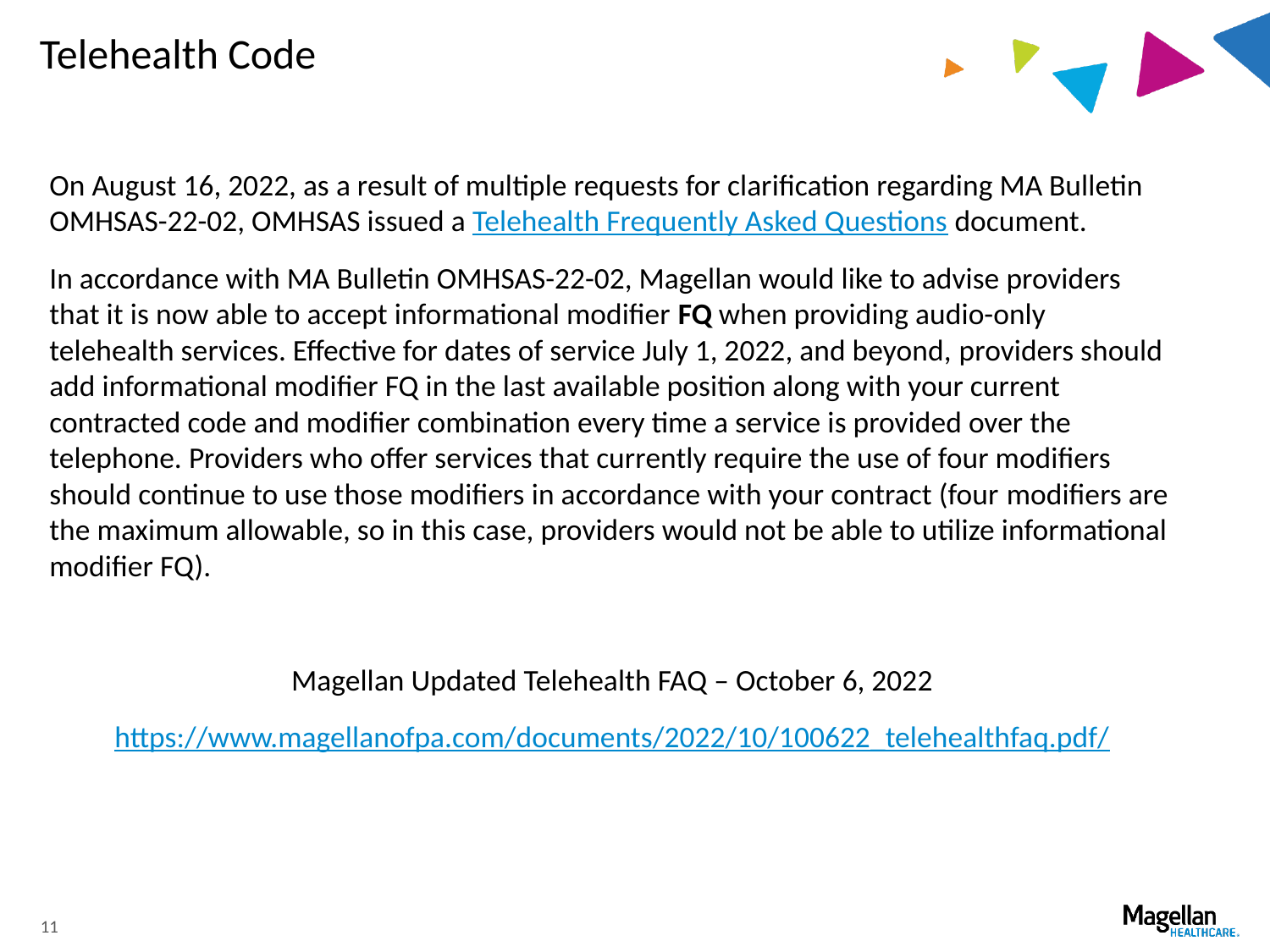

# Telehealth Code
On August 16, 2022, as a result of multiple requests for clarification regarding MA Bulletin OMHSAS-22-02, OMHSAS issued a Telehealth Frequently Asked Questions document.
In accordance with MA Bulletin OMHSAS-22-02, Magellan would like to advise providers that it is now able to accept informational modifier FQ when providing audio-only telehealth services. Effective for dates of service July 1, 2022, and beyond, providers should add informational modifier FQ in the last available position along with your current contracted code and modifier combination every time a service is provided over the telephone. Providers who offer services that currently require the use of four modifiers should continue to use those modifiers in accordance with your contract (four modifiers are the maximum allowable, so in this case, providers would not be able to utilize informational modifier FQ).

Magellan Updated Telehealth FAQ – October 6, 2022
https://www.magellanofpa.com/documents/2022/10/100622_telehealthfaq.pdf/

11